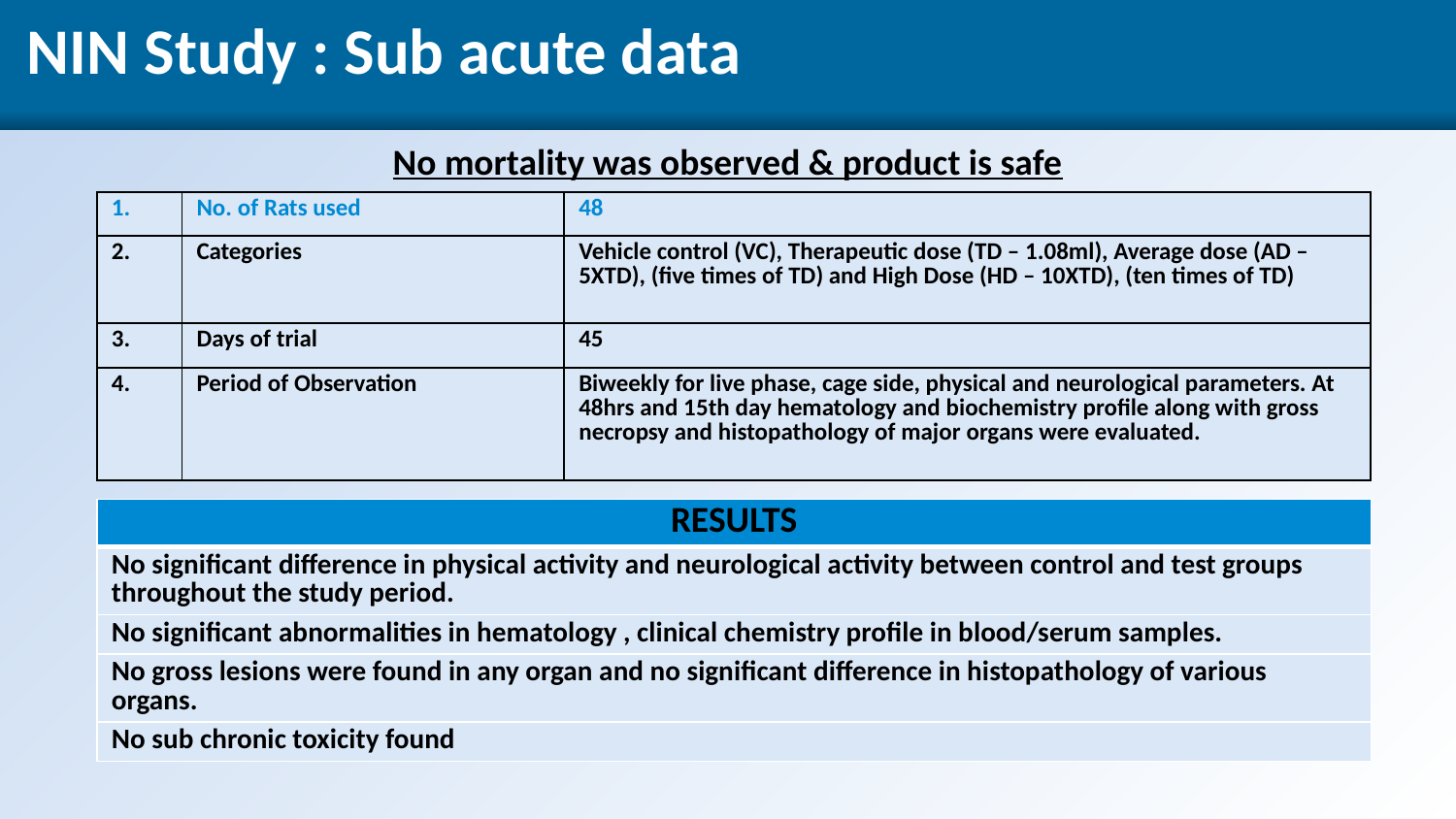

NIN Study : Sub acute data
No mortality was observed & product is safe
| 1. | No. of Rats used | 48 |
| --- | --- | --- |
| 2. | Categories | Vehicle control (VC), Therapeutic dose (TD – 1.08ml), Average dose (AD – 5XTD), (five times of TD) and High Dose (HD – 10XTD), (ten times of TD) |
| 3. | Days of trial | 45 |
| 4. | Period of Observation | Biweekly for live phase, cage side, physical and neurological parameters. At 48hrs and 15th day hematology and biochemistry profile along with gross necropsy and histopathology of major organs were evaluated. |
| RESULTS |
| --- |
| No significant difference in physical activity and neurological activity between control and test groups throughout the study period. |
| No significant abnormalities in hematology , clinical chemistry profile in blood/serum samples. |
| No gross lesions were found in any organ and no significant difference in histopathology of various organs. |
| No sub chronic toxicity found |